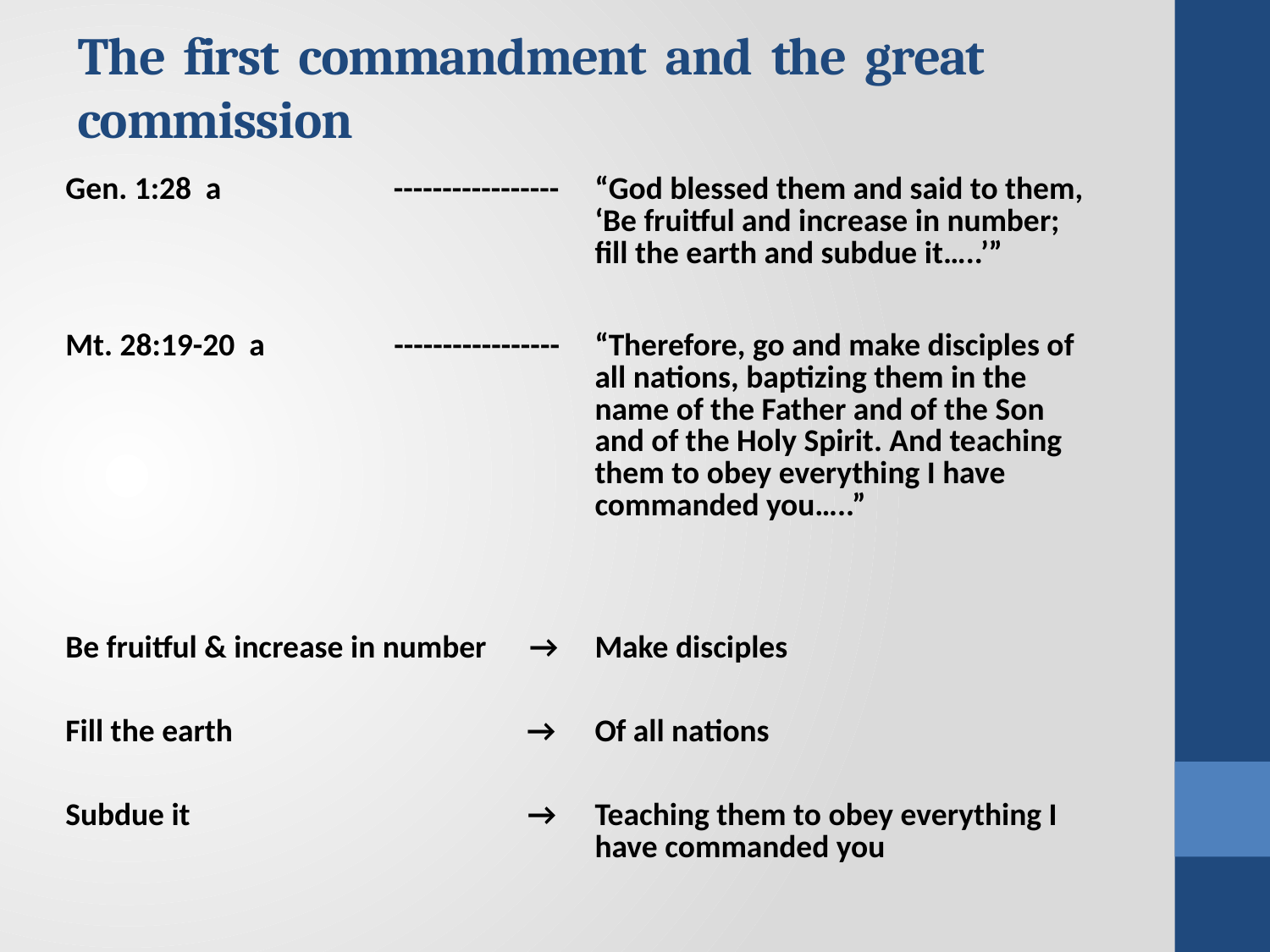

# The  first  commandment  and  the  great commission
| Gen. 1:28 a ----------------- | “God blessed them and said to them, ‘Be fruitful and increase in number; fill the earth and subdue it…..’” |
| --- | --- |
| Mt. 28:19-20 a ----------------- | “Therefore, go and make disciples of all nations, baptizing them in the name of the Father and of the Son and of the Holy Spirit. And teaching them to obey everything I have commanded you…..” |
| Be fruitful & increase in number → | Make disciples |
| Fill the earth → | Of all nations |
| Subdue it → | Teaching them to obey everything I have commanded you |
|  |  |
|  |  |
|  |  |